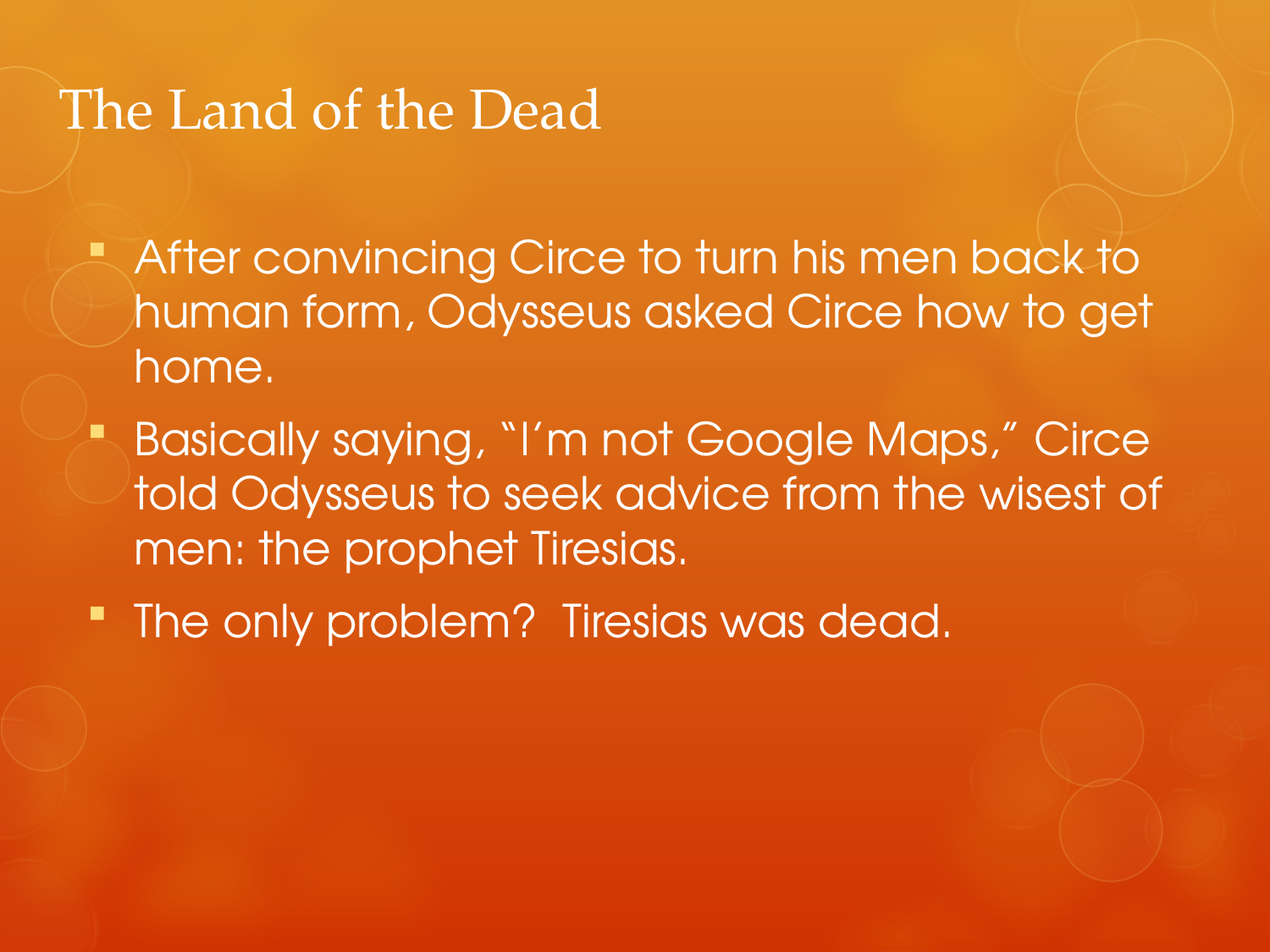

# The Land of the Dead
After convincing Circe to turn his men back to human form, Odysseus asked Circe how to get home.
Basically saying, “I’m not Google Maps,” Circe told Odysseus to seek advice from the wisest of men: the prophet Tiresias.
The only problem?  Tiresias was dead.